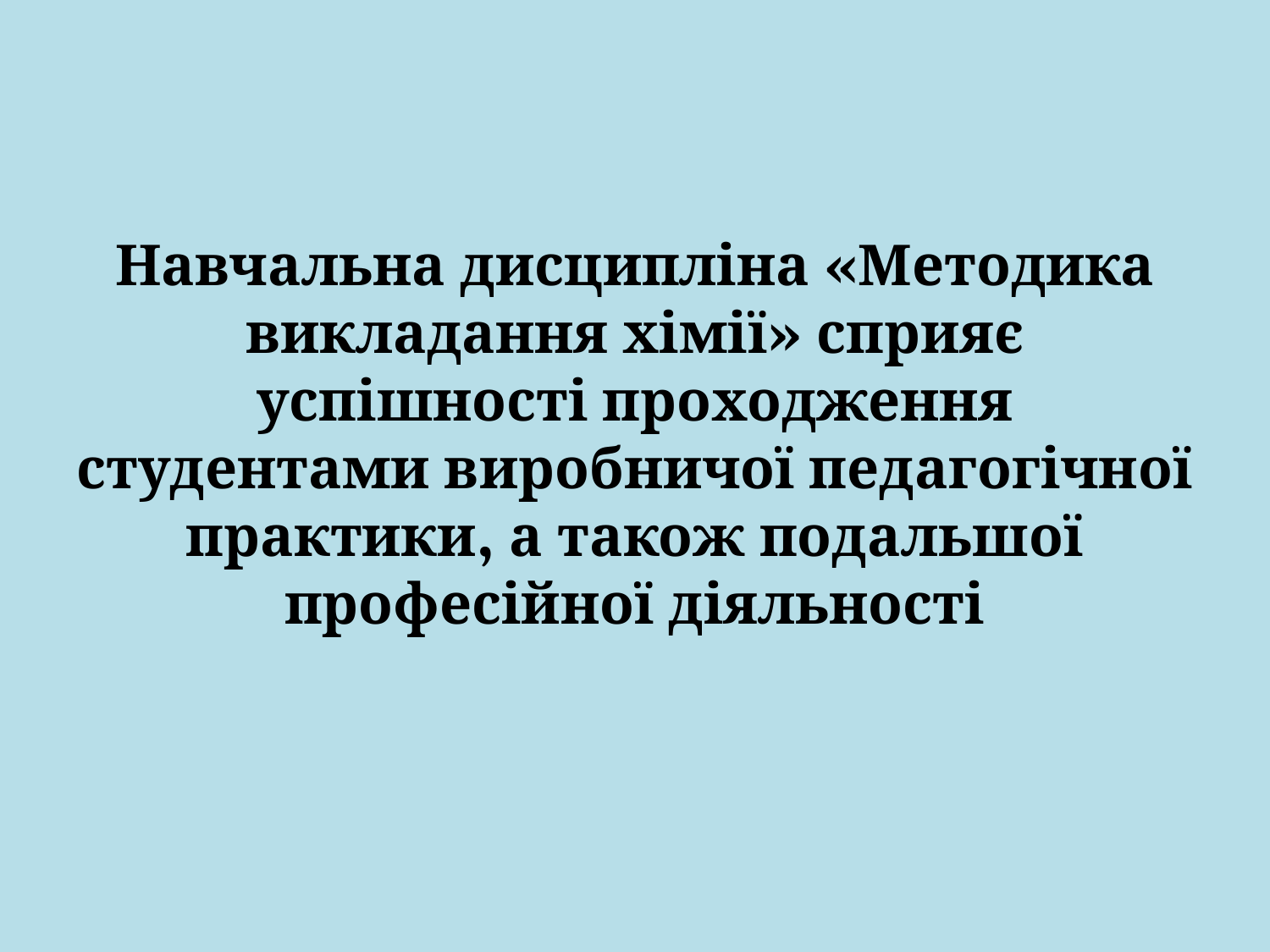

# Навчальна дисципліна «Методика викладання хімії» сприяє успішності проходження студентами виробничої педагогічної практики, а також подальшої професійної діяльності